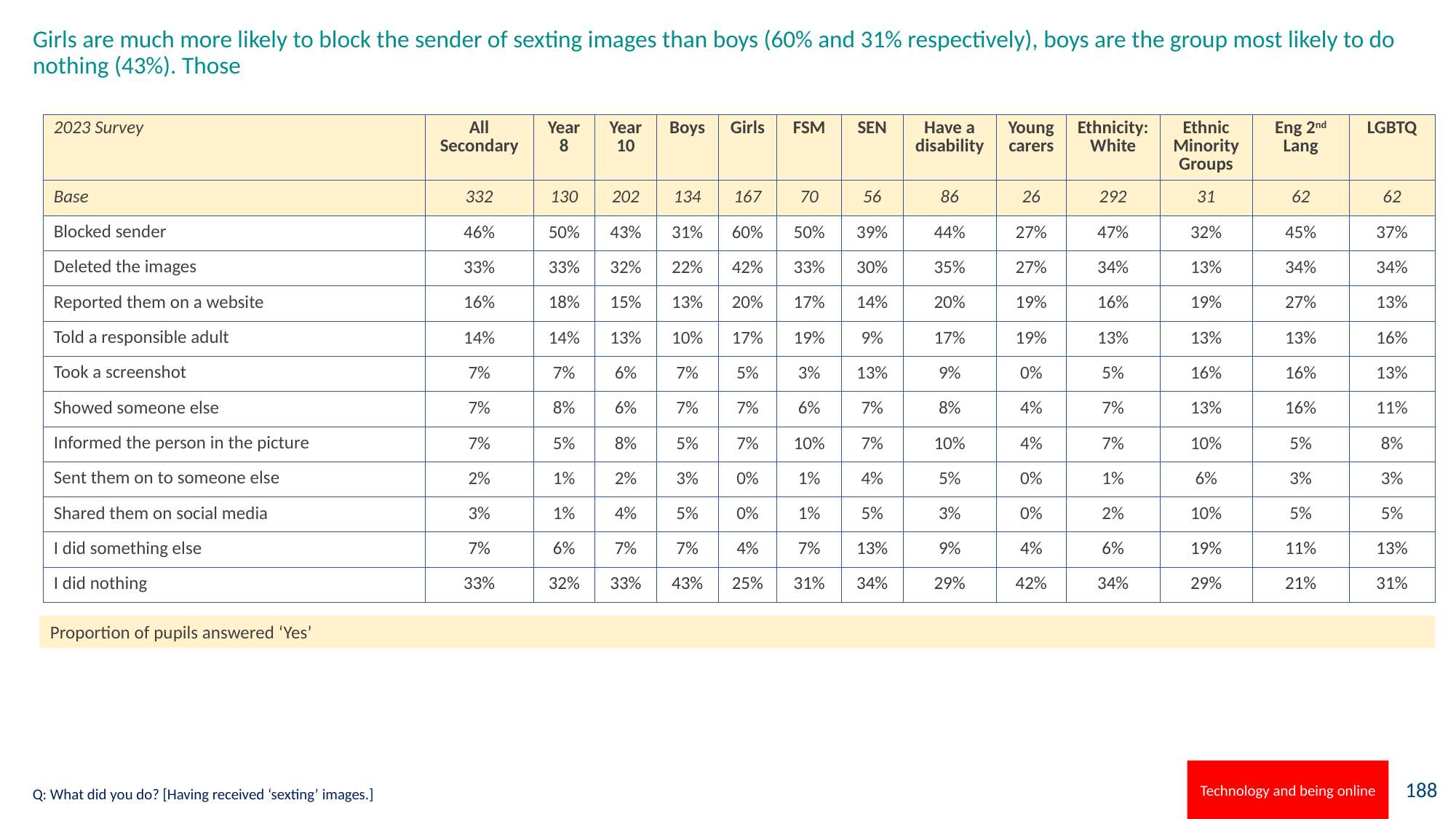

# Girls are much more likely to block the sender of sexting images than boys (60% and 31% respectively), boys are the group most likely to do nothing (43%). Those
| 2023 Survey | All Secondary | Year 8 | Year 10 | Boys | Girls | FSM | SEN | Have a disability | Young carers | Ethnicity: White | Ethnic Minority Groups | Eng 2nd Lang | LGBTQ |
| --- | --- | --- | --- | --- | --- | --- | --- | --- | --- | --- | --- | --- | --- |
| Base | 332 | 130 | 202 | 134 | 167 | 70 | 56 | 86 | 26 | 292 | 31 | 62 | 62 |
| Blocked sender | 46% | 50% | 43% | 31% | 60% | 50% | 39% | 44% | 27% | 47% | 32% | 45% | 37% |
| Deleted the images | 33% | 33% | 32% | 22% | 42% | 33% | 30% | 35% | 27% | 34% | 13% | 34% | 34% |
| Reported them on a website | 16% | 18% | 15% | 13% | 20% | 17% | 14% | 20% | 19% | 16% | 19% | 27% | 13% |
| Told a responsible adult | 14% | 14% | 13% | 10% | 17% | 19% | 9% | 17% | 19% | 13% | 13% | 13% | 16% |
| Took a screenshot | 7% | 7% | 6% | 7% | 5% | 3% | 13% | 9% | 0% | 5% | 16% | 16% | 13% |
| Showed someone else | 7% | 8% | 6% | 7% | 7% | 6% | 7% | 8% | 4% | 7% | 13% | 16% | 11% |
| Informed the person in the picture | 7% | 5% | 8% | 5% | 7% | 10% | 7% | 10% | 4% | 7% | 10% | 5% | 8% |
| Sent them on to someone else | 2% | 1% | 2% | 3% | 0% | 1% | 4% | 5% | 0% | 1% | 6% | 3% | 3% |
| Shared them on social media | 3% | 1% | 4% | 5% | 0% | 1% | 5% | 3% | 0% | 2% | 10% | 5% | 5% |
| I did something else | 7% | 6% | 7% | 7% | 4% | 7% | 13% | 9% | 4% | 6% | 19% | 11% | 13% |
| I did nothing | 33% | 32% | 33% | 43% | 25% | 31% | 34% | 29% | 42% | 34% | 29% | 21% | 31% |
Proportion of pupils answered ‘Yes’
Technology and being online
Q: What did you do? [Having received ‘sexting’ images.]